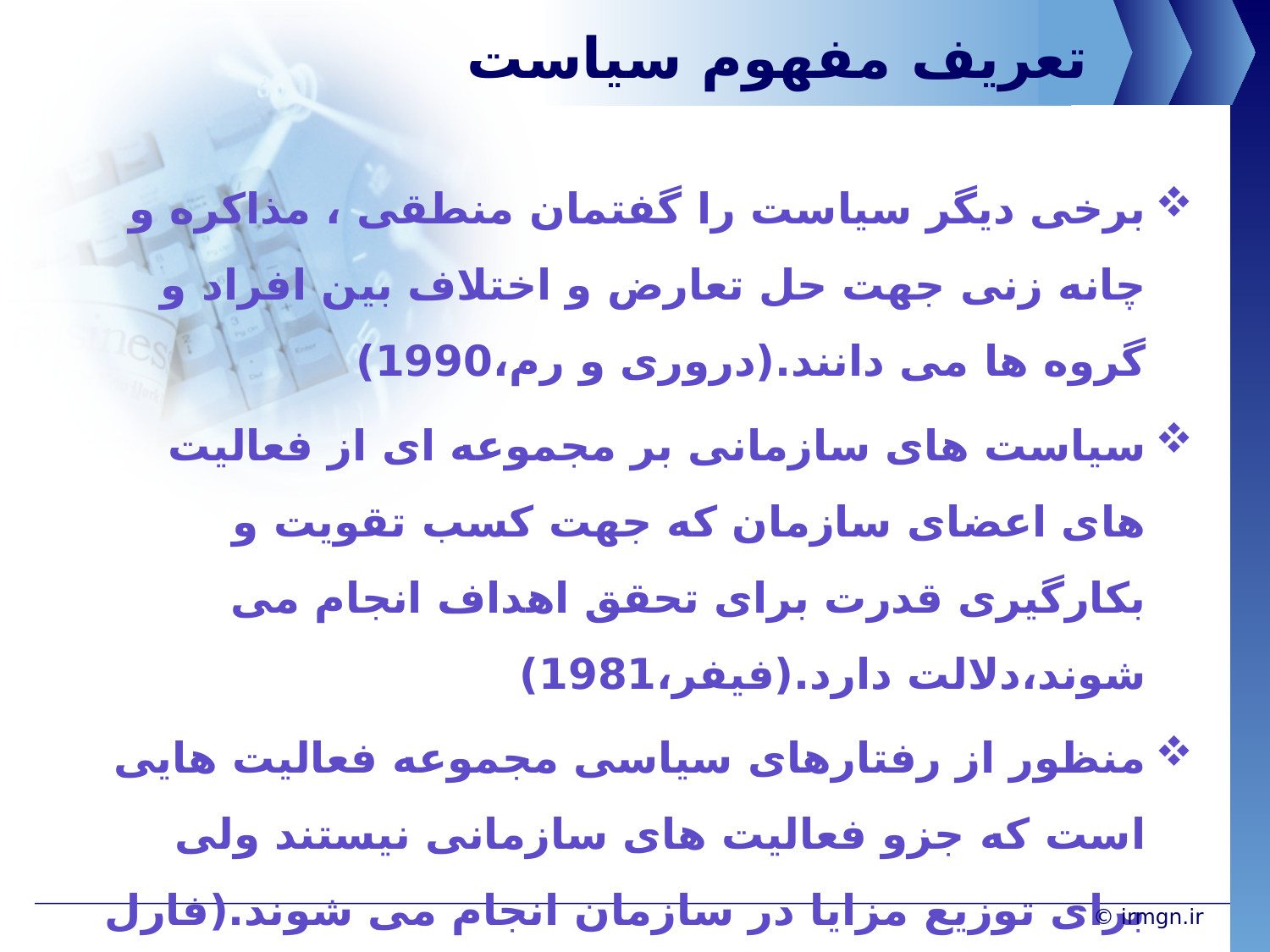

# تعریف مفهوم سیاست
برخی دیگر سیاست را گفتمان منطقی ، مذاکره و چانه زنی جهت حل تعارض و اختلاف بین افراد و گروه ها می دانند.(دروری و رم،1990)
سیاست های سازمانی بر مجموعه ای از فعالیت های اعضای سازمان که جهت کسب تقویت و بکارگیری قدرت برای تحقق اهداف انجام می شوند،دلالت دارد.(فیفر،1981)
منظور از رفتارهای سیاسی مجموعه فعالیت هایی است که جزو فعالیت های سازمانی نیستند ولی برای توزیع مزایا در سازمان انجام می شوند.(فارل و پیترسن،1982)
© irmgn.ir